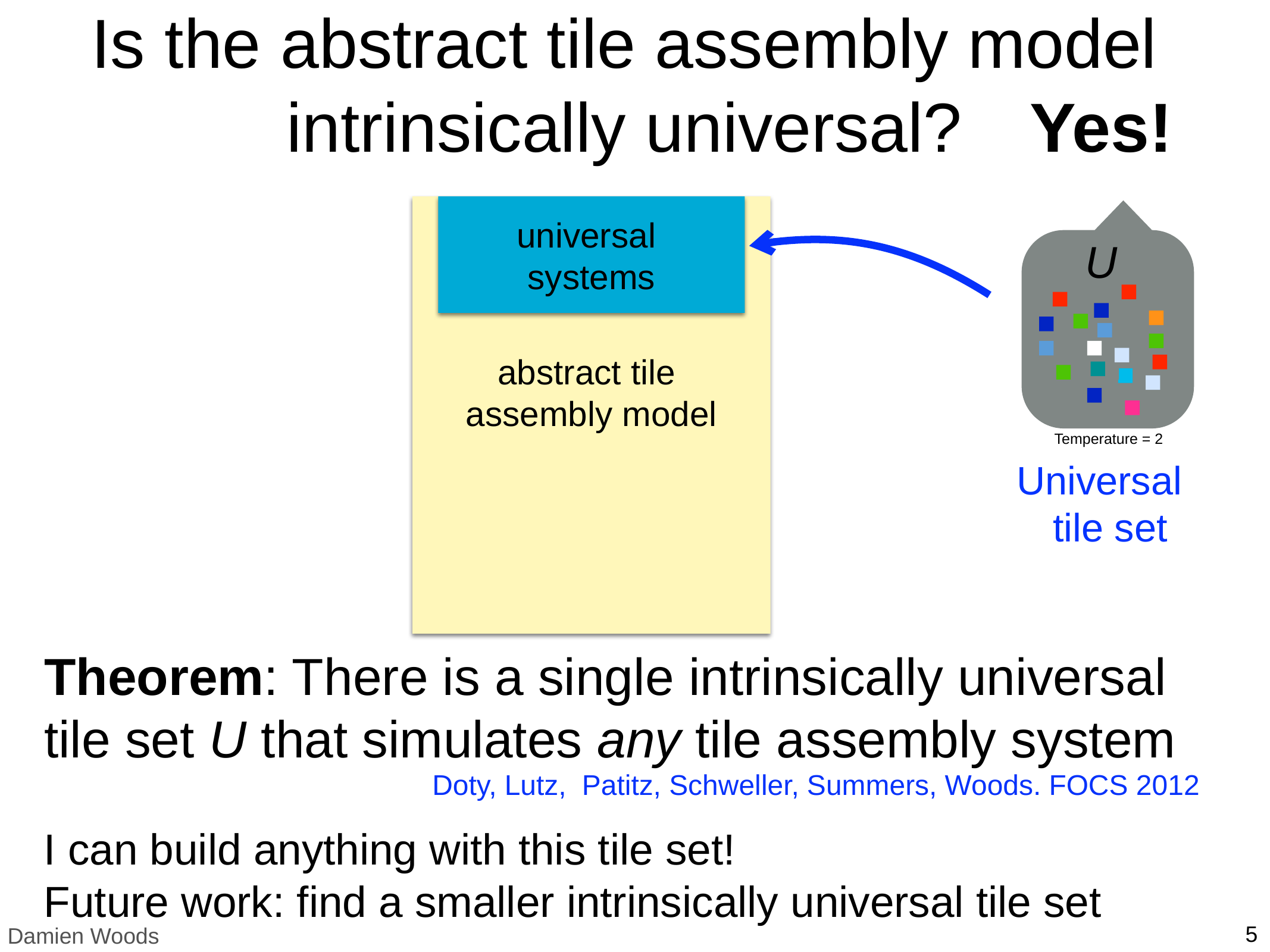

# Is the abstract tile assembly model intrinsically universal?
Yes!

universal
systems

U

abstract tile
assembly model

Temperature = 2
Universal
 tile set

noncooperative
abstract tile
assembly model
Theorem: There is a single intrinsically universal tile set U that simulates any tile assembly system
Doty, Lutz,  Patitz, Schweller, Summers, Woods. FOCS 2012
I can build anything with this tile set!
Future work: find a smaller intrinsically universal tile set
5